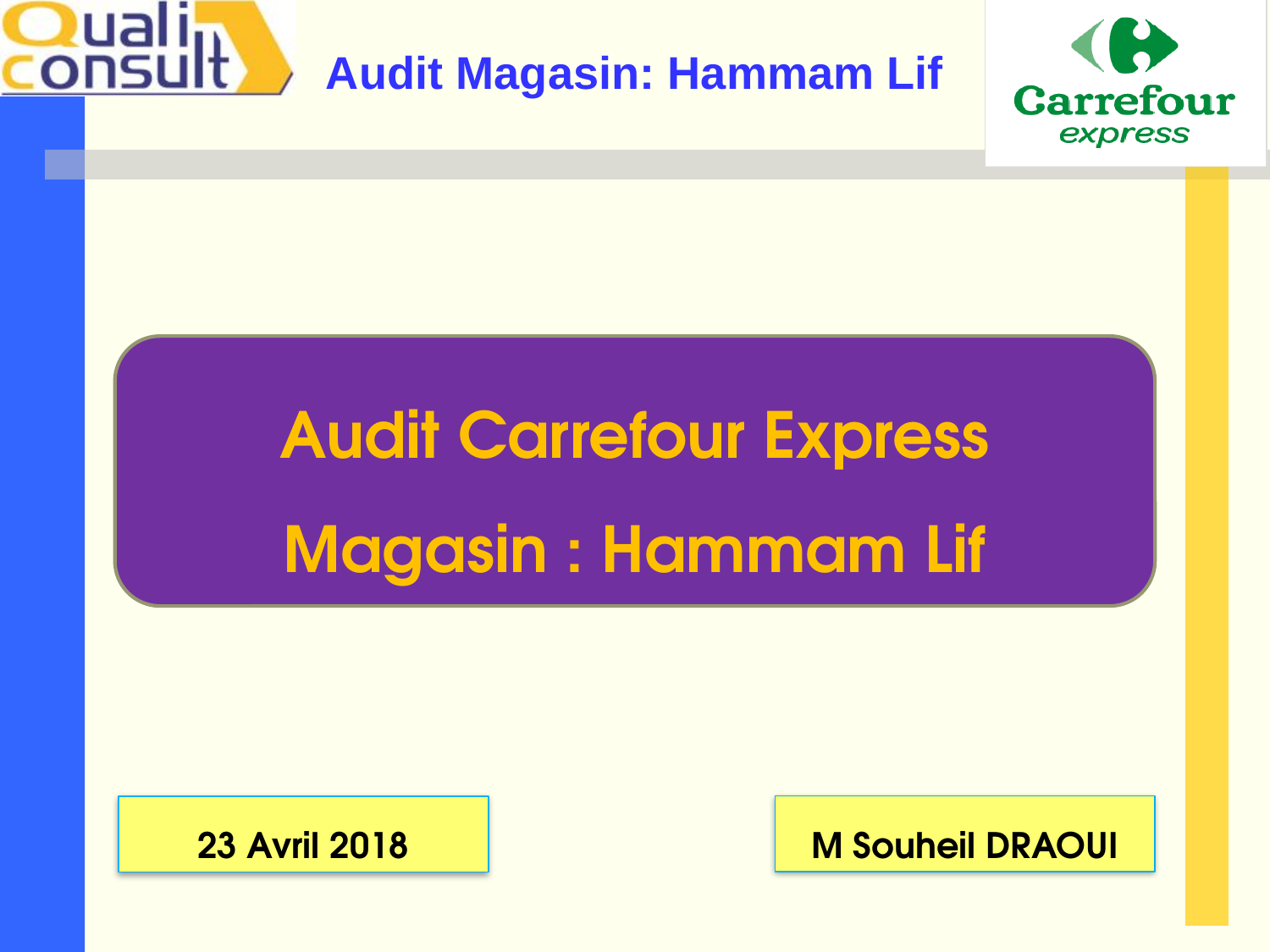

Audit Carrefour Express
Magasin : Hammam Lif
M Souheil DRAOUI
23 Avril 2018